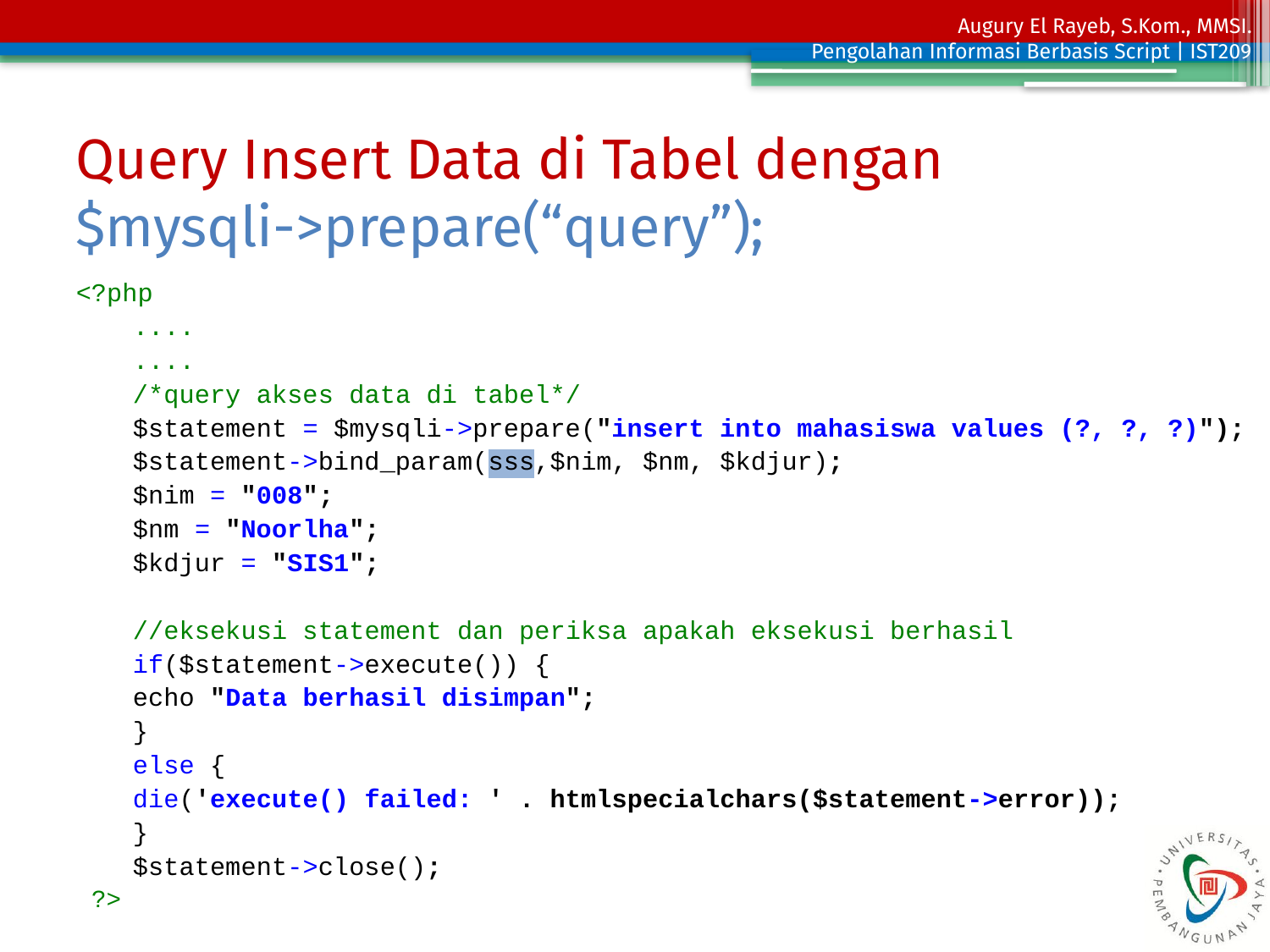

# Query Insert Data di Tabel dengan $mysqli->prepare(“query”);
<?php
....
....
/*query akses data di tabel*/
$statement = $mysqli->prepare("insert into mahasiswa values (?, ?, ?)");
$statement->bind_param(sss,$nim, $nm, $kdjur);
$nim = "008";
$nm = "Noorlha";
$kdjur = "SIS1";

//eksekusi statement dan periksa apakah eksekusi berhasil
if($statement->execute()) {
	echo "Data berhasil disimpan";
}
else {
	die('execute() failed: ' . htmlspecialchars($statement->error));
}
$statement->close();
?>